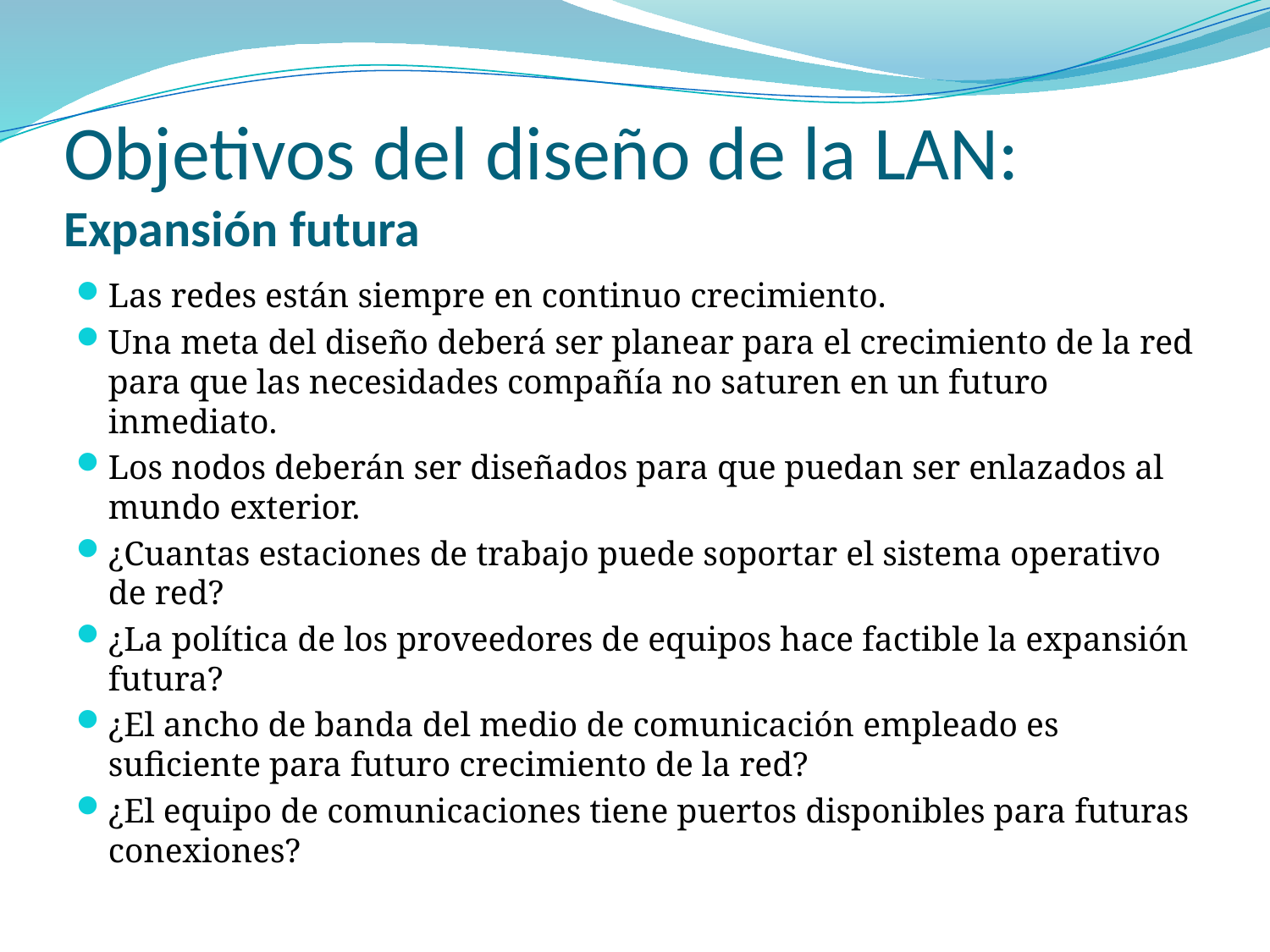

# Objetivos del diseño de la LAN: Expansión futura
Las redes están siempre en continuo crecimiento.
Una meta del diseño deberá ser planear para el crecimiento de la red para que las necesidades compañía no saturen en un futuro inmediato.
Los nodos deberán ser diseñados para que puedan ser enlazados al mundo exterior.
¿Cuantas estaciones de trabajo puede soportar el sistema operativo de red?
¿La política de los proveedores de equipos hace factible la expansión futura?
¿El ancho de banda del medio de comunicación empleado es suficiente para futuro crecimiento de la red?
¿El equipo de comunicaciones tiene puertos disponibles para futuras conexiones?